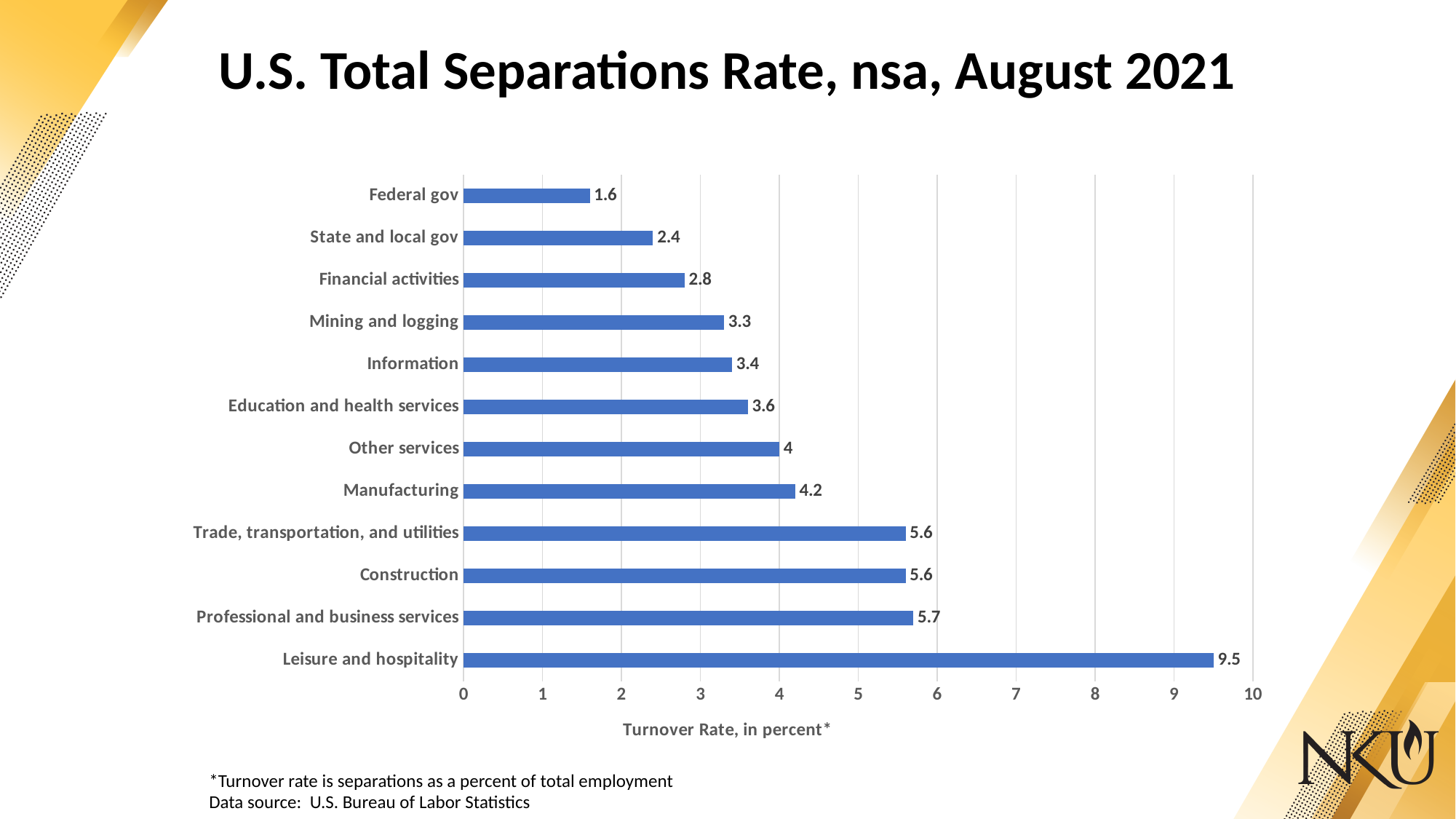

# U.S. Total Separations Rate, nsa, August 2021

### Chart

| Category | Aug-21 |
|---|---|
| Leisure and hospitality | 9.5 |
| Professional and business services | 5.7 |
| Construction | 5.6 |
| Trade, transportation, and utilities | 5.6 |
| Manufacturing | 4.2 |
| Other services | 4.0 |
| Education and health services | 3.6 |
| Information | 3.4 |
| Mining and logging | 3.3 |
| Financial activities | 2.8 |
| State and local gov | 2.4 |
| Federal gov | 1.6 |
*Turnover rate is separations as a percent of total employment
Data source:  U.S. Bureau of Labor Statistics